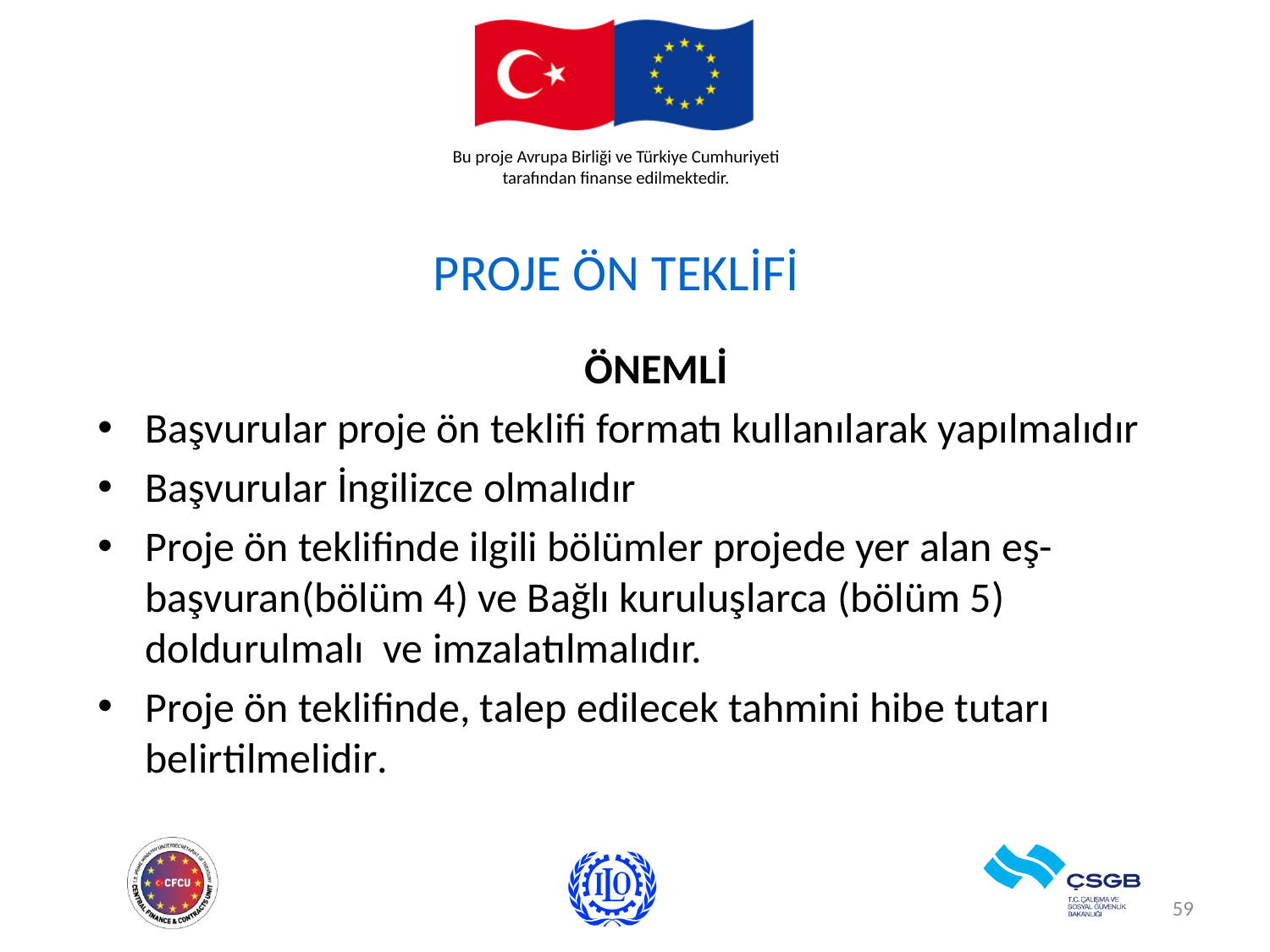

# PROJE ÖN TEKLİFİ

ÖNEMLİ
Başvurular proje ön teklifi formatı kullanılarak yapılmalıdır
Başvurular İngilizce olmalıdır
Proje ön teklifinde ilgili bölümler projede yer alan eş-başvuran(bölüm 4) ve Bağlı kuruluşlarca (bölüm 5) doldurulmalı  ve imzalatılmalıdır.
Proje ön teklifinde, talep edilecek tahmini hibe tutarı belirtilmelidir.

59